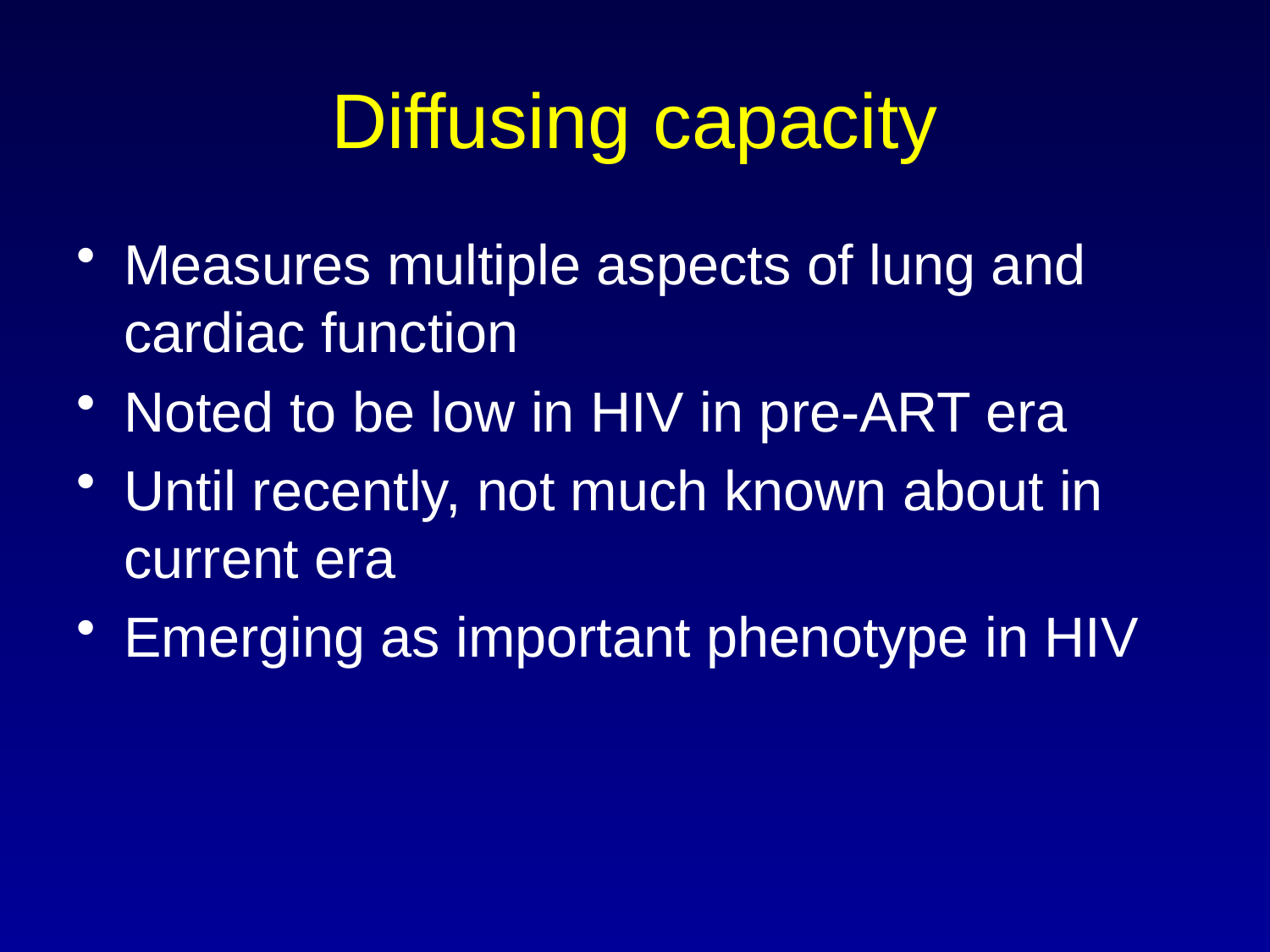

# Diffusing capacity
Measures multiple aspects of lung and cardiac function
Noted to be low in HIV in pre-ART era
Until recently, not much known about in current era
Emerging as important phenotype in HIV